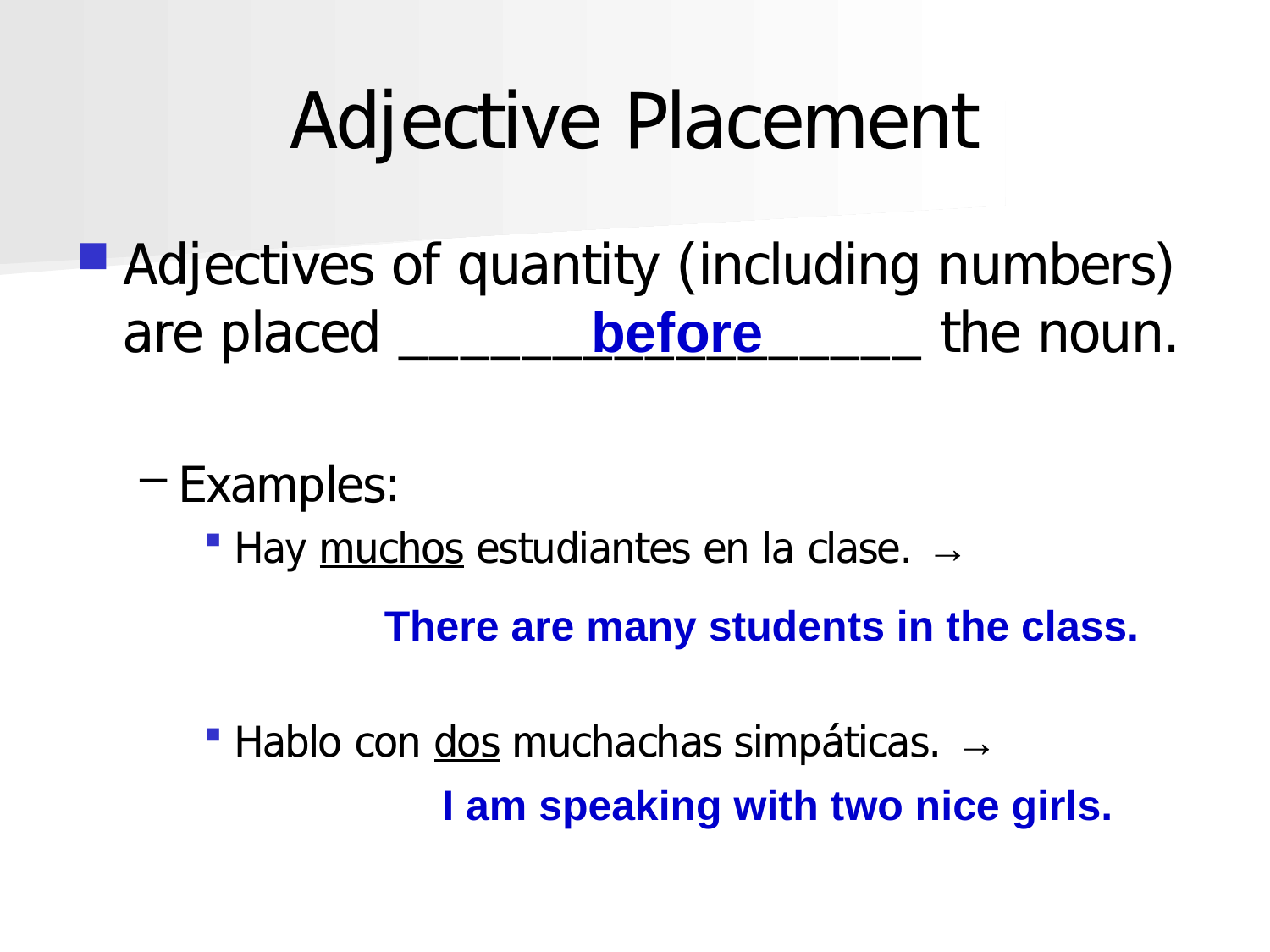

# Adjective Placement
Adjectives of quantity (including numbers) are placed _________________ the noun.

Examples:
Hay muchos estudiantes en la clase. →

Hablo con dos muchachas simpáticas. →
before
There are many students in the class.
I am speaking with two nice girls.